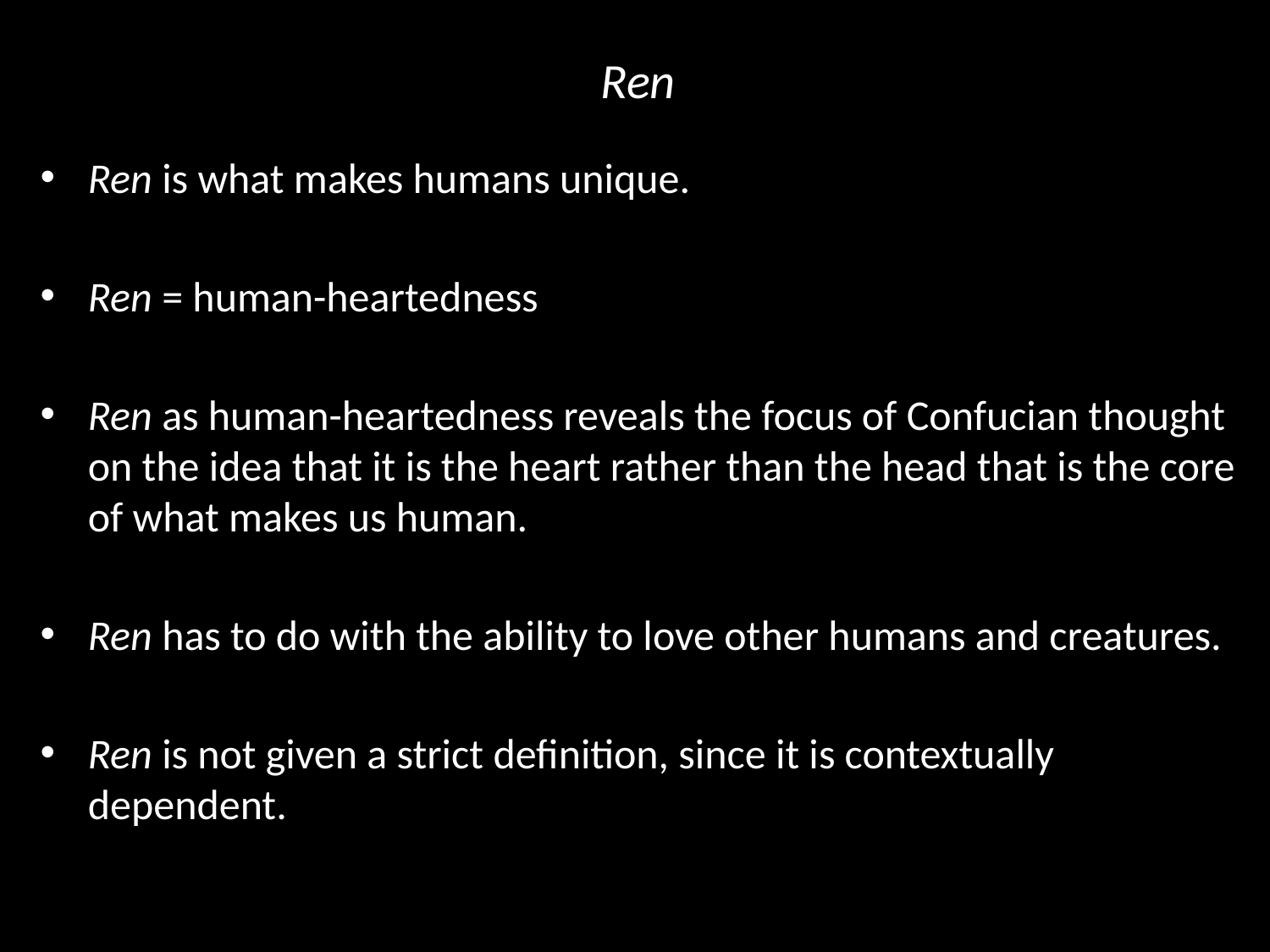

# Ren
Ren is what makes humans unique.

Ren = human-heartedness

Ren as human-heartedness reveals the focus of Confucian thought on the idea that it is the heart rather than the head that is the core of what makes us human.

Ren has to do with the ability to love other humans and creatures.

Ren is not given a strict definition, since it is contextually dependent.